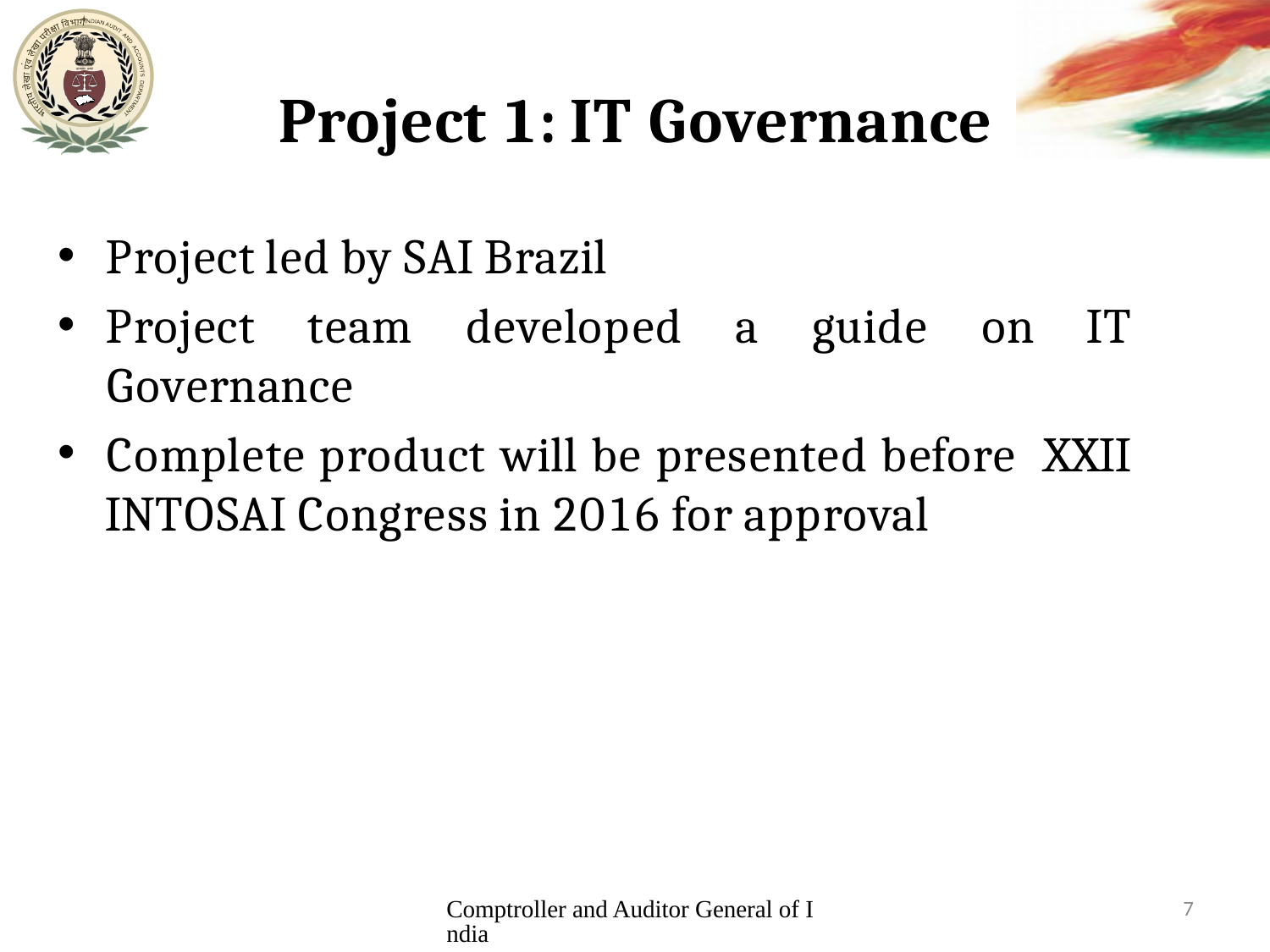

# Project 1: IT Governance
Project led by SAI Brazil
Project team developed a guide on IT Governance
Complete product will be presented before  XXII INTOSAI Congress in 2016 for approval
Comptroller and Auditor General of India
7